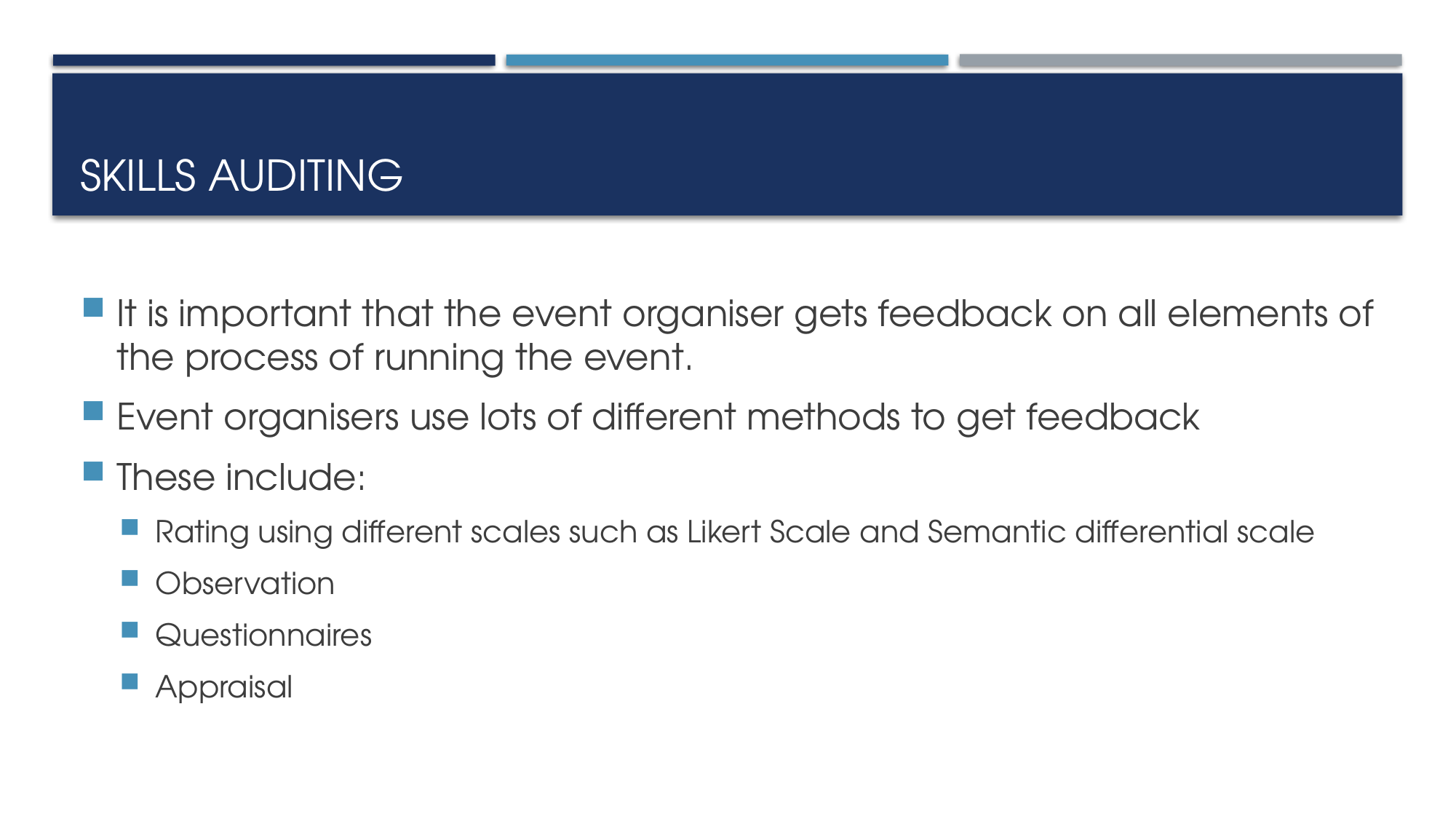

# Skills auditing
It is important that the event organiser gets feedback on all elements of the process of running the event.
Event organisers use lots of different methods to get feedback
These include:
Rating using different scales such as Likert Scale and Semantic differential scale
Observation
Questionnaires
Appraisal